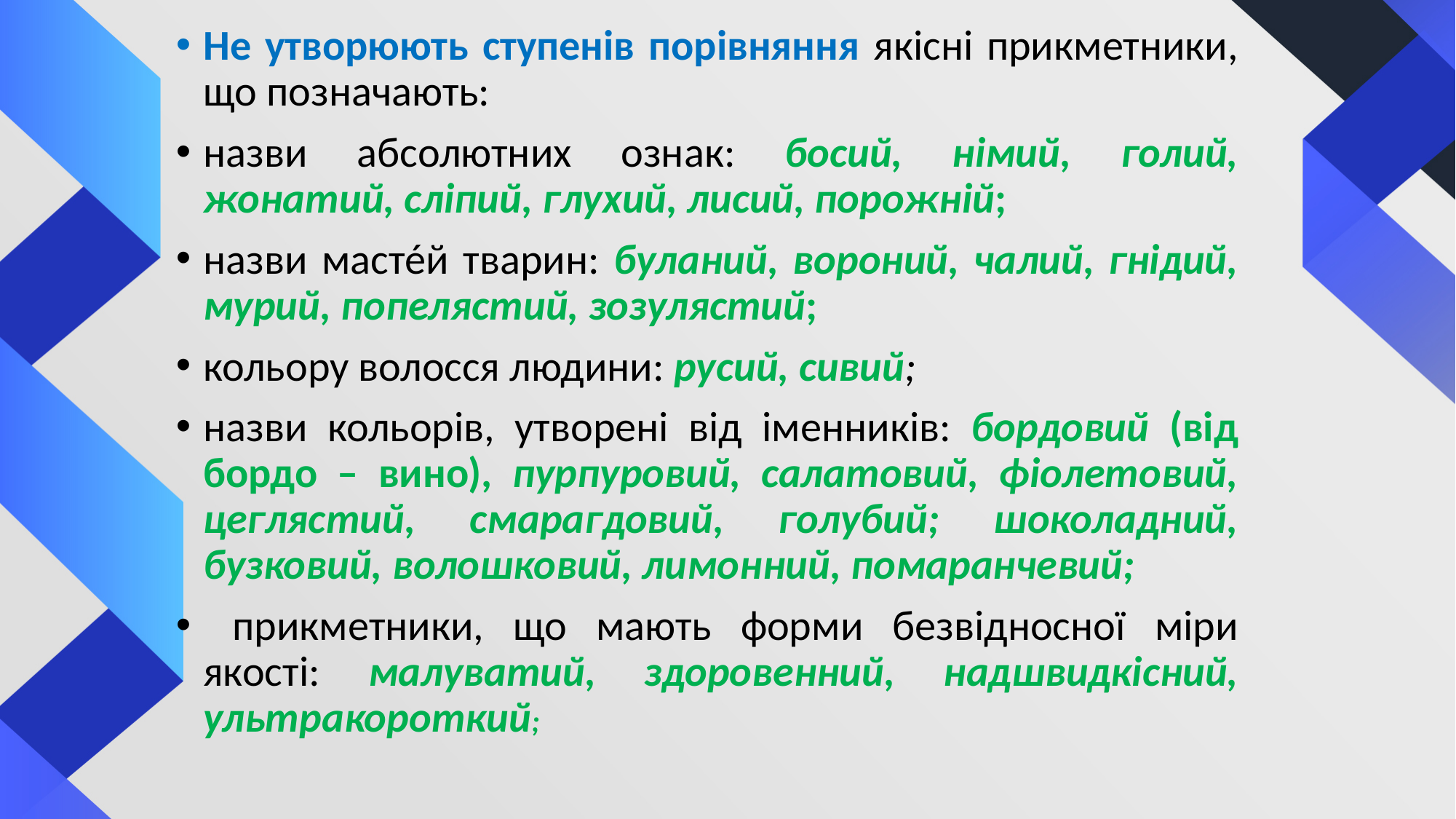

Не утворюють ступенів порівняння якісні прикметники, що позначають:
назви абсолютних ознак: босий, німий, голий, жонатий, сліпий, глухий, лисий, порожній;
назви мастéй тварин: буланий, вороний, чалий, гнідий, мурий, попелястий, зозулястий;
кольору волосся людини: русий, сивий;
назви кольорів, утворені від іменників: бордовий (від бордо – вино), пурпуровий, салатовий, фіолетовий, цеглястий, смарагдовий, голубий; шоколадний, бузковий, волошковий, лимонний, помаранчевий;
 прикметники, що мають форми безвідносної міри якості: малуватий, здоровенний, надшвидкісний, ультракороткий;